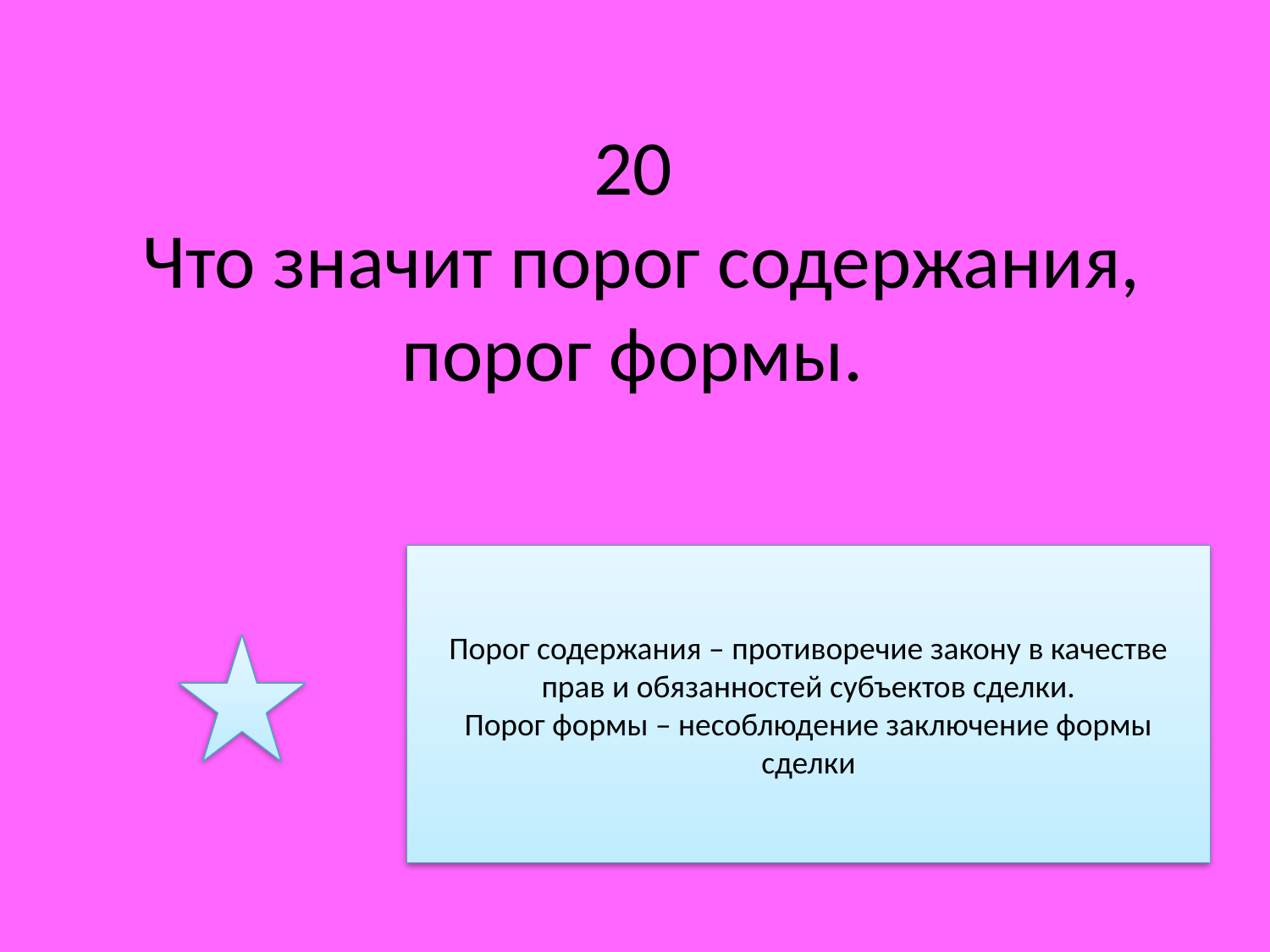

# 20 Что значит порог содержания, порог формы.
Порог содержания – противоречие закону в качестве прав и обязанностей субъектов сделки.
Порог формы – несоблюдение заключение формы сделки